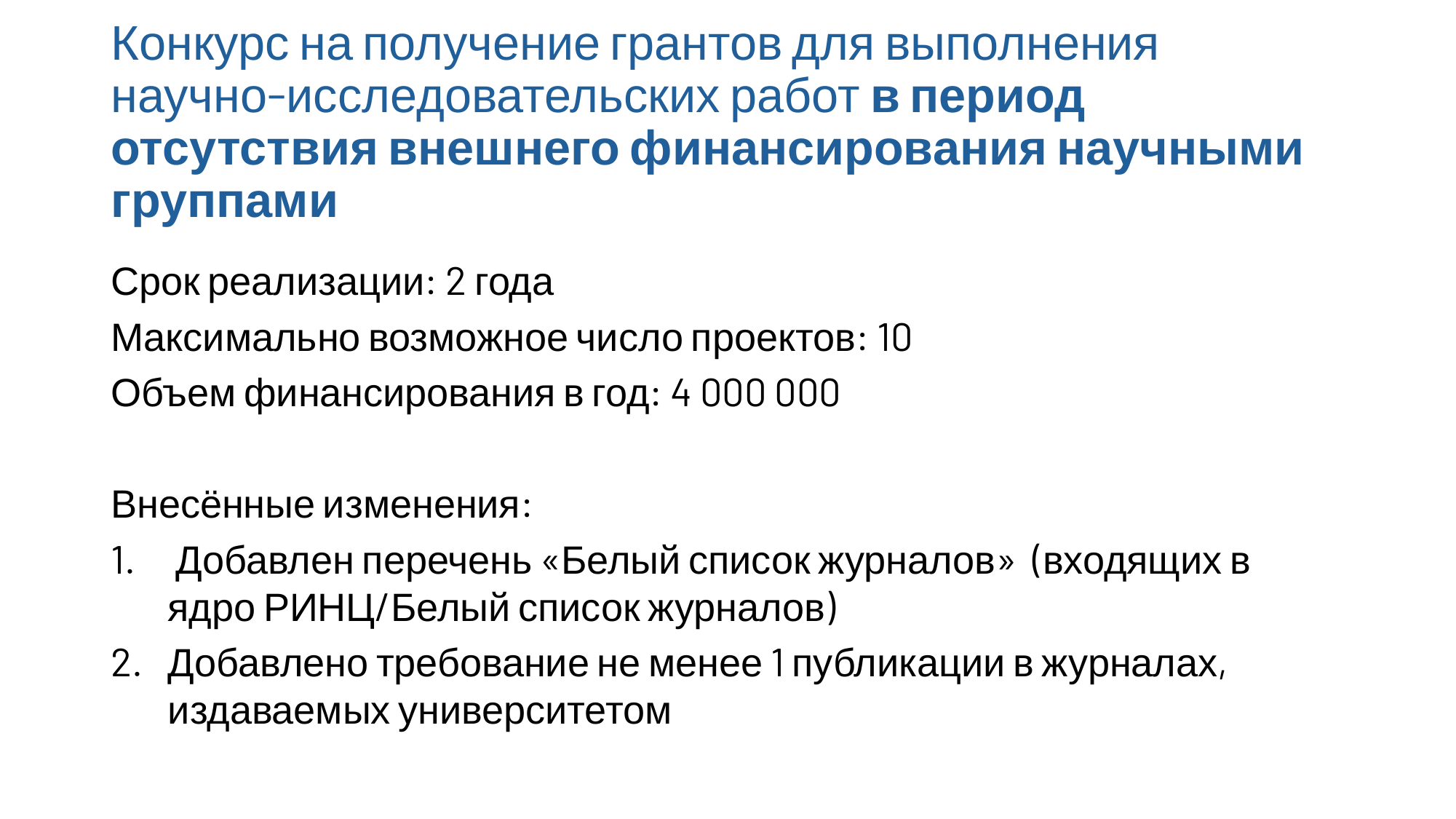

# Конкурс на получение грантов для выполнения научно-исследовательских работ в период отсутствия внешнего финансирования научными группами
Срок реализации: 2 года
Максимально возможное число проектов: 10
Объем финансирования в год: 4 000 000

Внесённые изменения:
 Добавлен перечень «Белый список журналов»  (входящих в ядро РИНЦ/Белый список журналов)
Добавлено требование не менее 1 публикации в журналах, издаваемых университетом